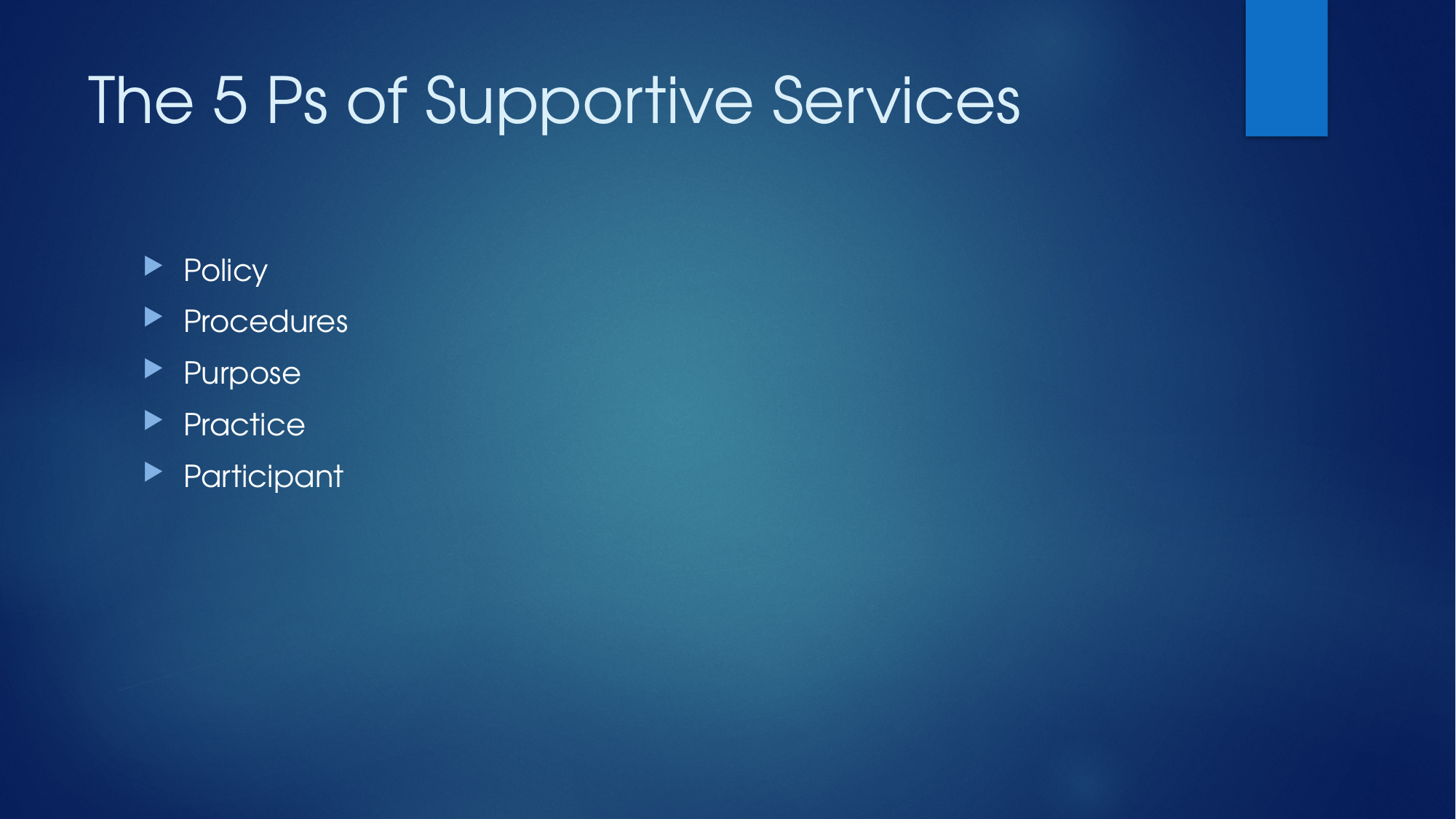

# The 5 Ps of Supportive Services
Policy
Procedures
Purpose
Practice
Participant